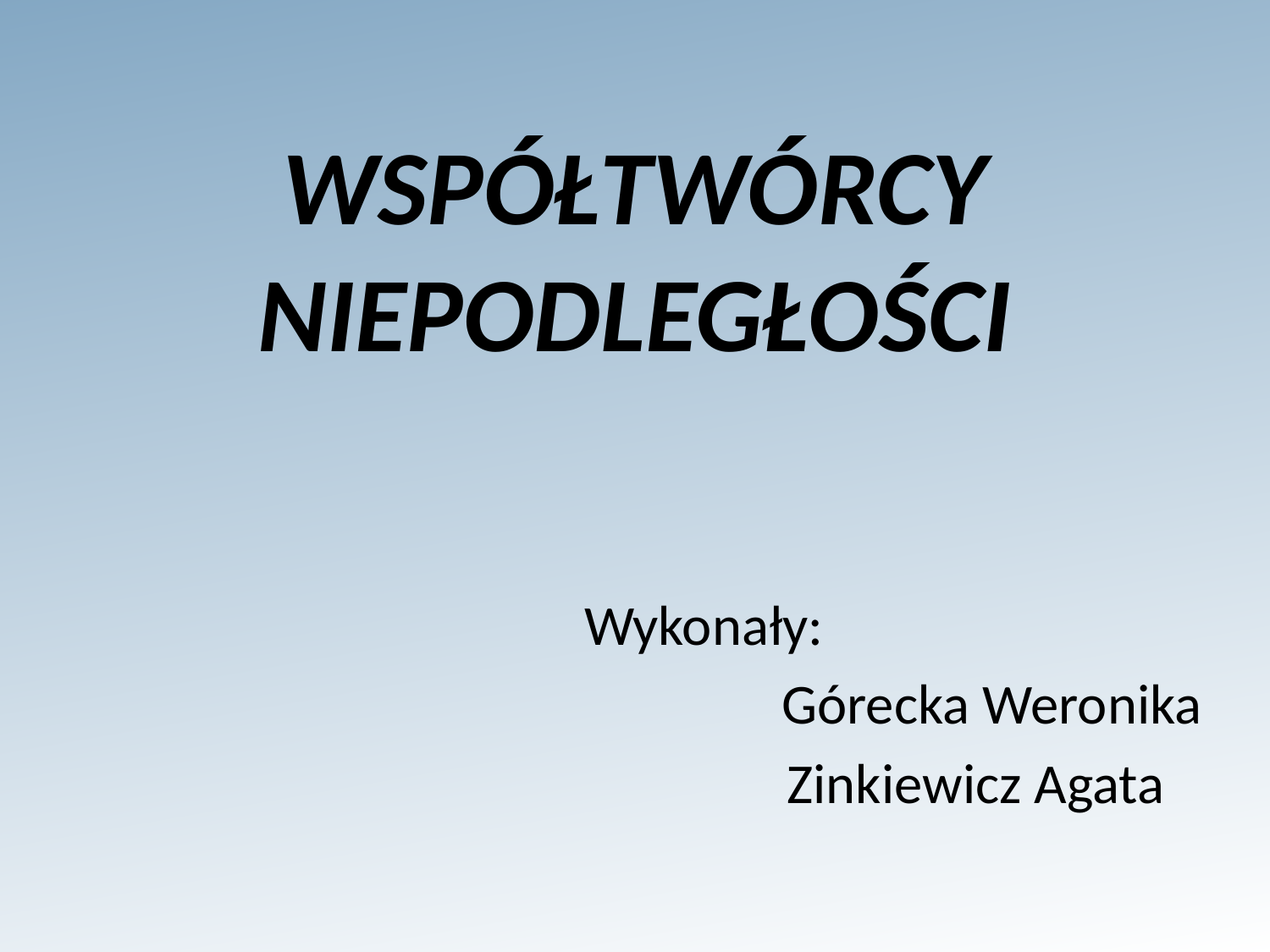

# WSPÓŁTWÓRCY NIEPODLEGŁOŚCI
			Wykonały:
Górecka Weronika
			             Zinkiewicz Agata